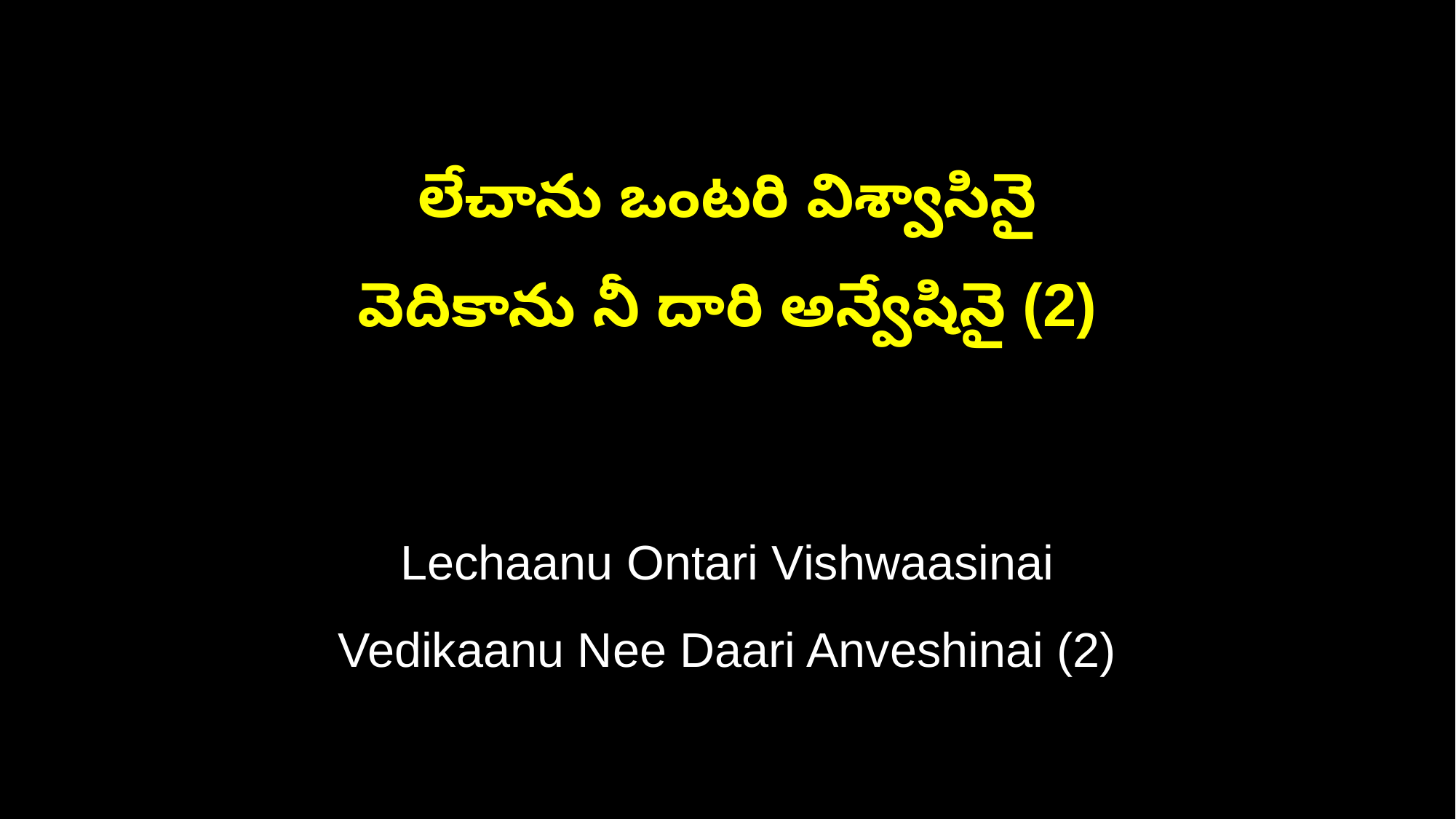

లేచాను ఒంటరి విశ్వాసినై
వెదికాను నీ దారి అన్వేషినై (2)
Lechaanu Ontari Vishwaasinai
Vedikaanu Nee Daari Anveshinai (2)